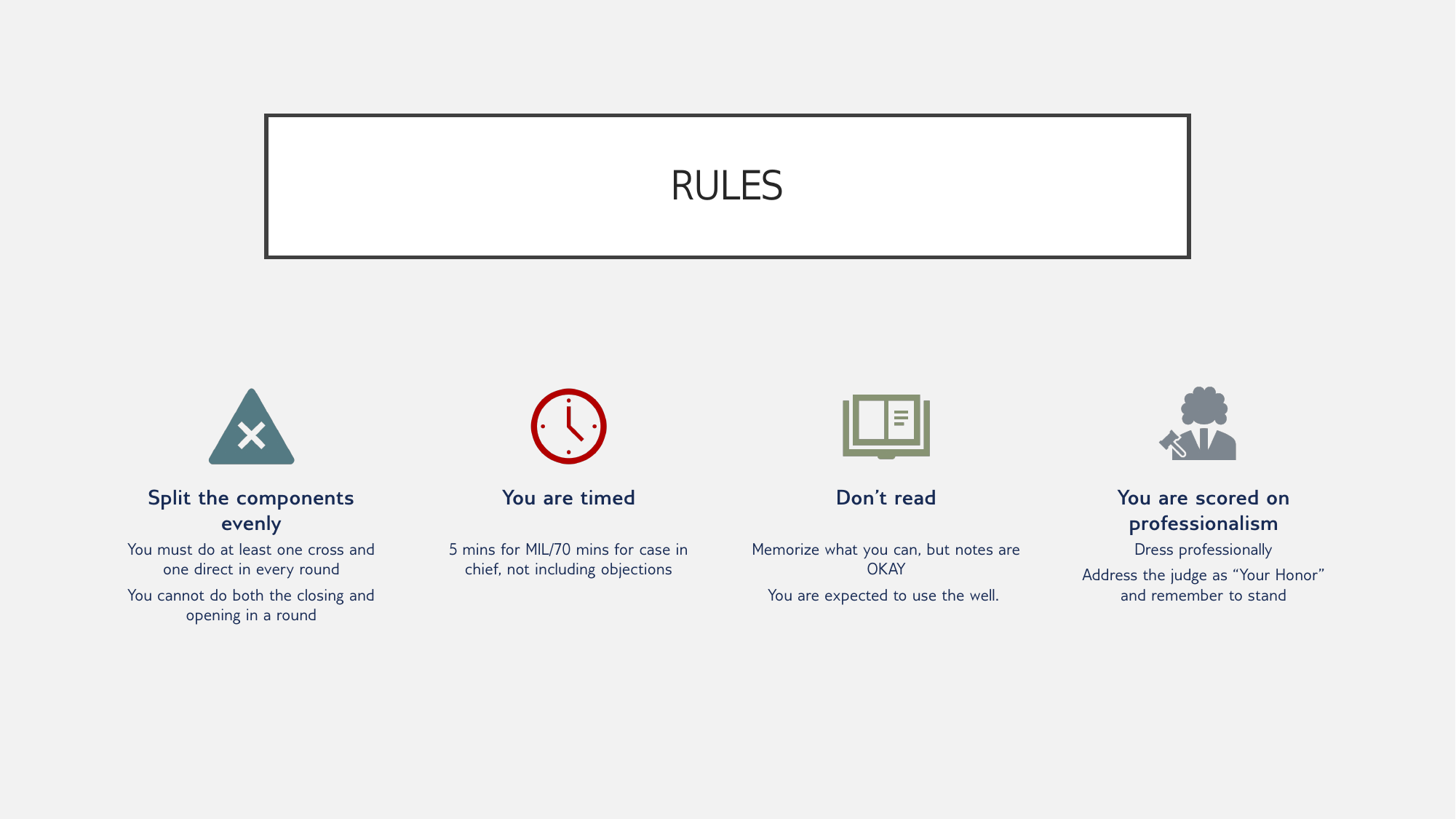

# RULES

Split the components evenly

You are timed

Don’t read

You are scored on professionalism

You must do at least one cross and one direct in every round
You cannot do both the closing and opening in a round

5 mins for MIL/70 mins for case in chief, not including objections

Memorize what you can, but notes are OKAY
You are expected to use the well.

Dress professionally
Address the judge as “Your Honor” and remember to stand